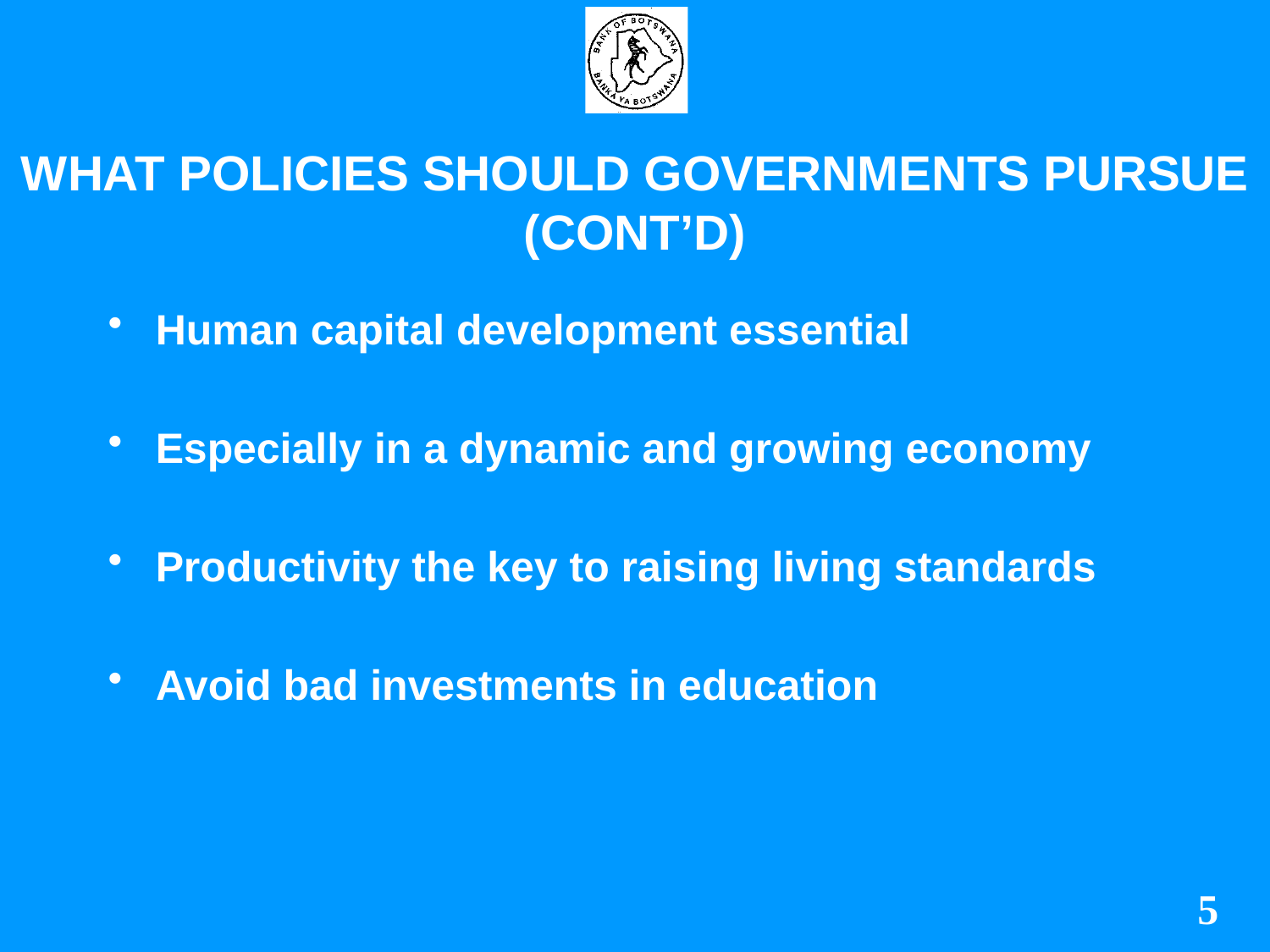

# WHAT POLICIES SHOULD GOVERNMENTS PURSUE (CONT’D)
Human capital development essential

Especially in a dynamic and growing economy

Productivity the key to raising living standards

Avoid bad investments in education